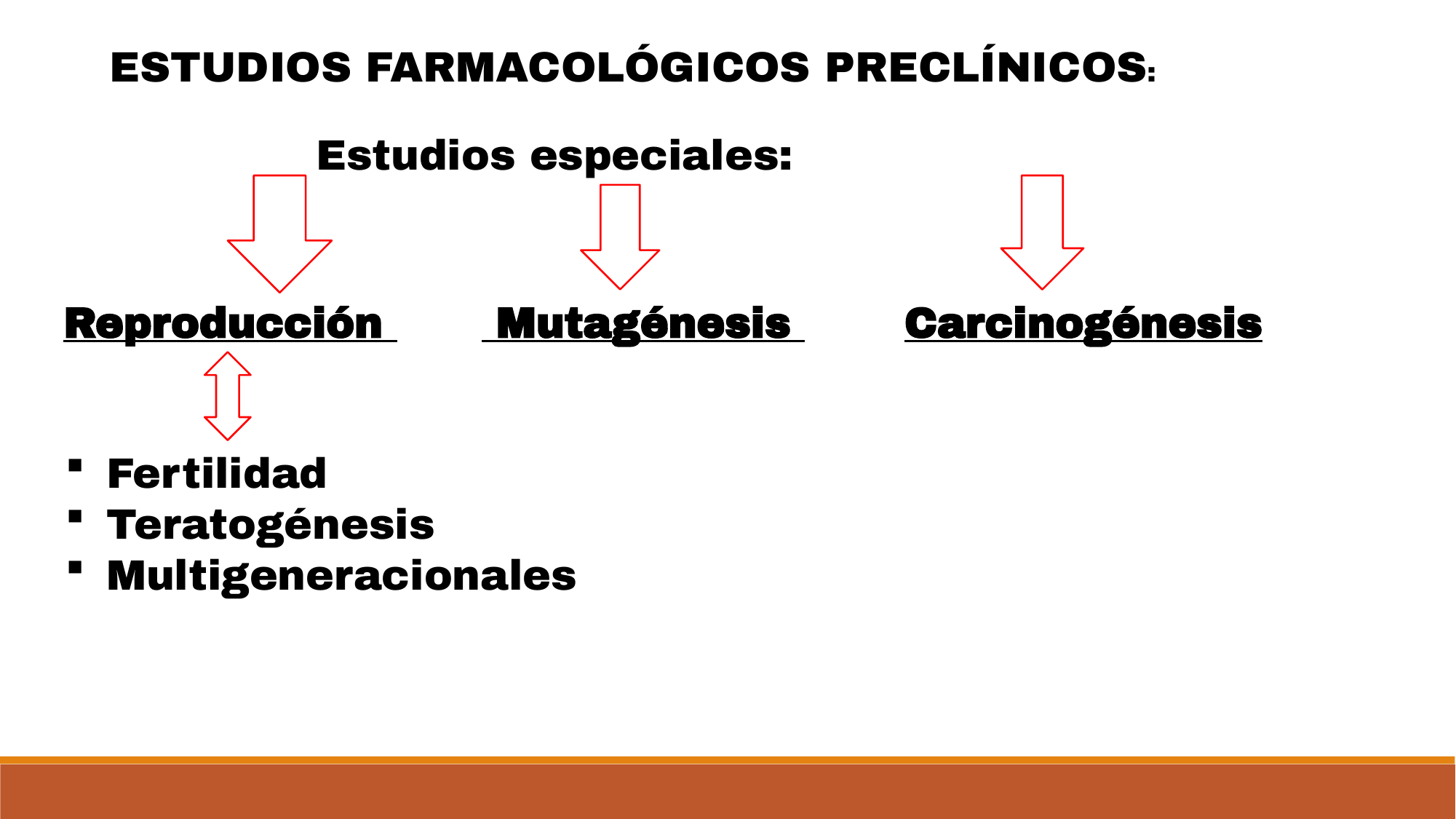

Estudios farmacológicos preclínicos:
Estudios especiales:

Reproducción        Mutagénesis        Carcinogénesis

Fertilidad
Teratogénesis
Multigeneracionales